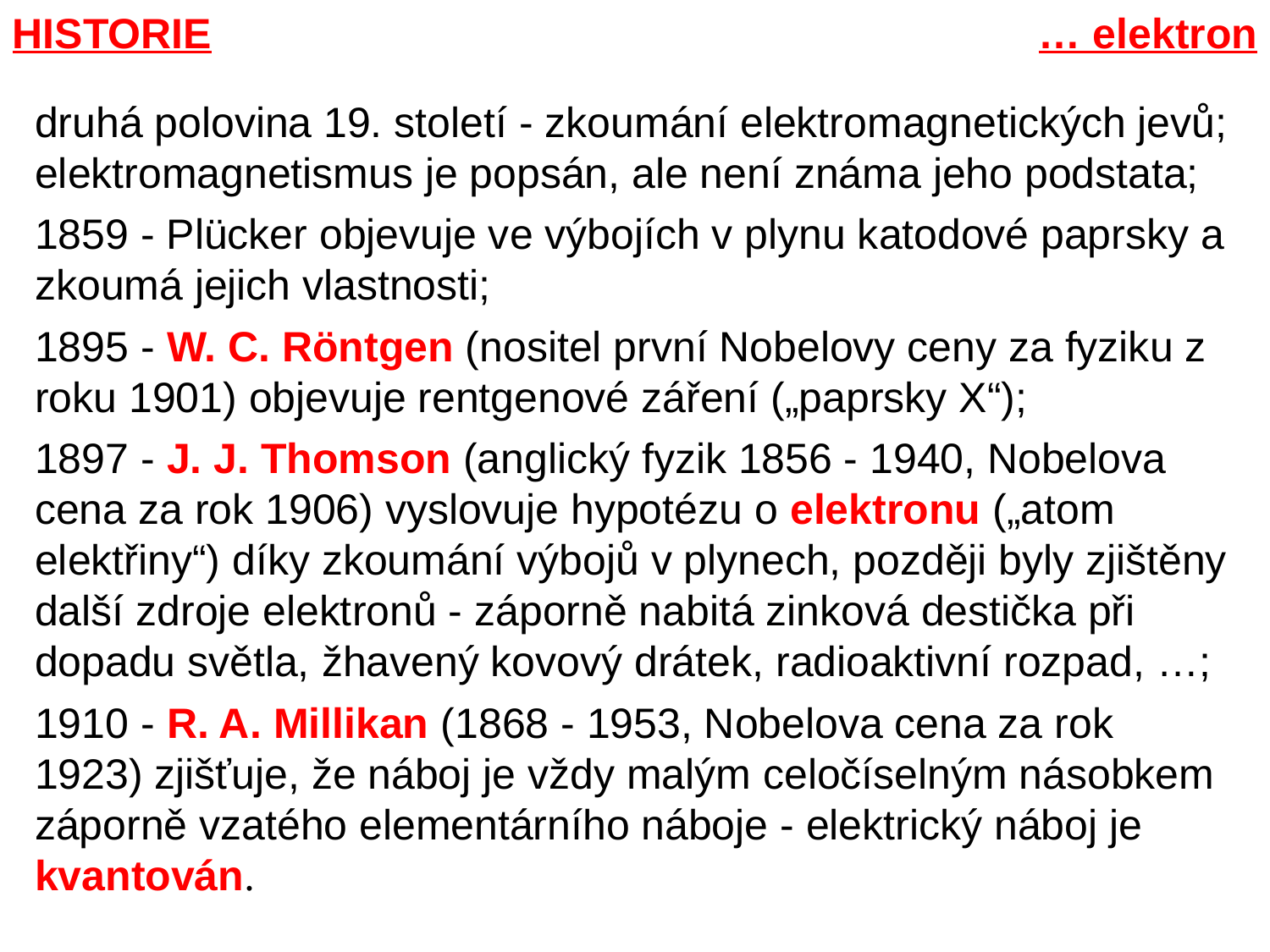

HISTORIE
… elektron
druhá polovina 19. století - zkoumání elektromagnetických jevů; elektromagnetismus je popsán, ale není známa jeho podstata;
1859 - Plücker objevuje ve výbojích v plynu katodové paprsky a zkoumá jejich vlastnosti;
1895 - W. C. Röntgen (nositel první Nobelovy ceny za fyziku z roku 1901) objevuje rentgenové záření („paprsky X“);
1897 - J. J. Thomson (anglický fyzik 1856 - 1940, Nobelova cena za rok 1906) vyslovuje hypotézu o elektronu („atom elektřiny“) díky zkoumání výbojů v plynech, později byly zjištěny další zdroje elektronů - záporně nabitá zinková destička při dopadu světla, žhavený kovový drátek, radioaktivní rozpad, …;
1910 - R. A. Millikan (1868 - 1953, Nobelova cena za rok 1923) zjišťuje, že náboj je vždy malým celočíselným násobkem záporně vzatého elementárního náboje - elektrický náboj je kvantován.